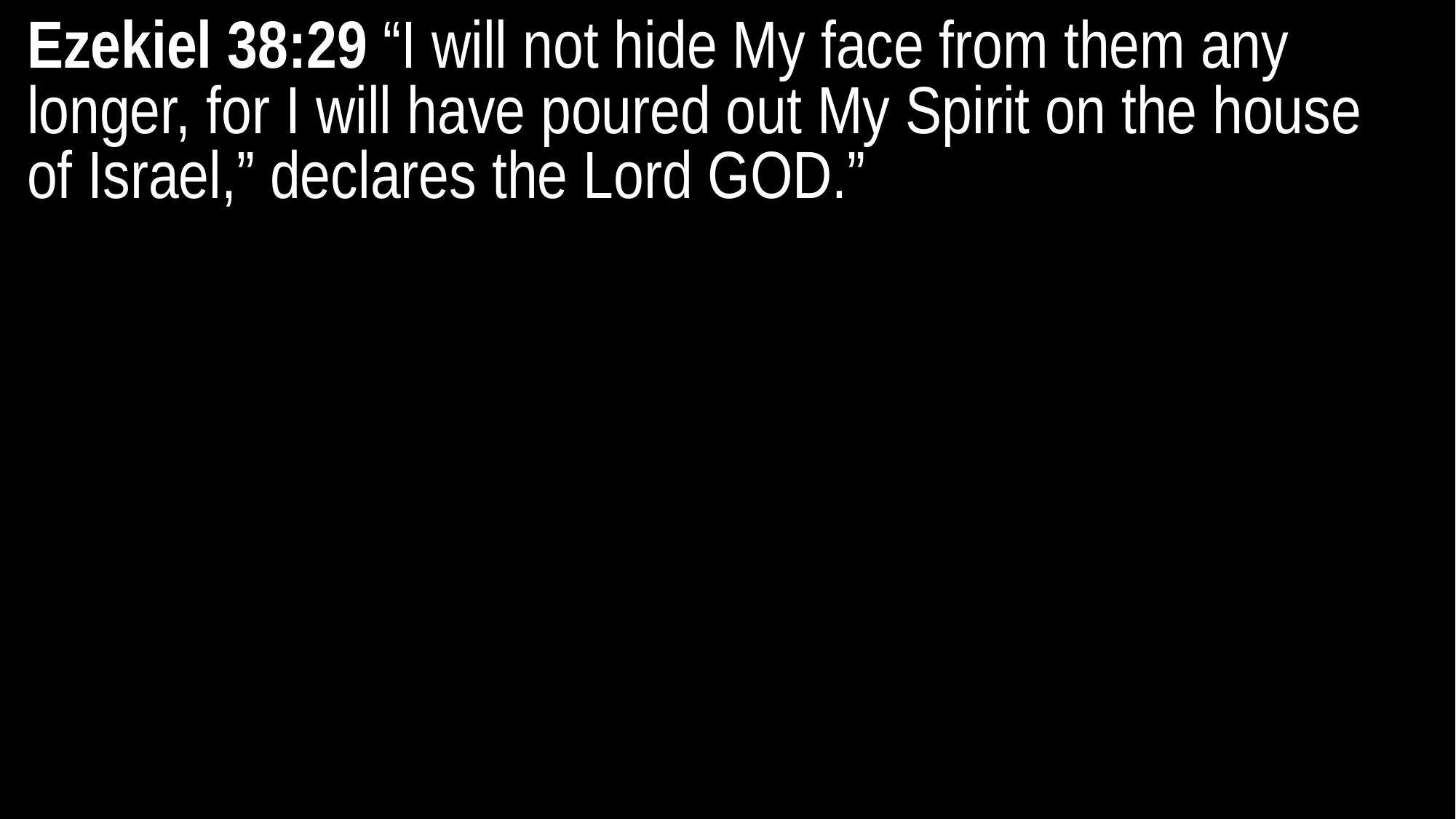

Ezekiel 38:29 “I will not hide My face from them any longer, for I will have poured out My Spirit on the house of Israel,” declares the Lord GOD.”